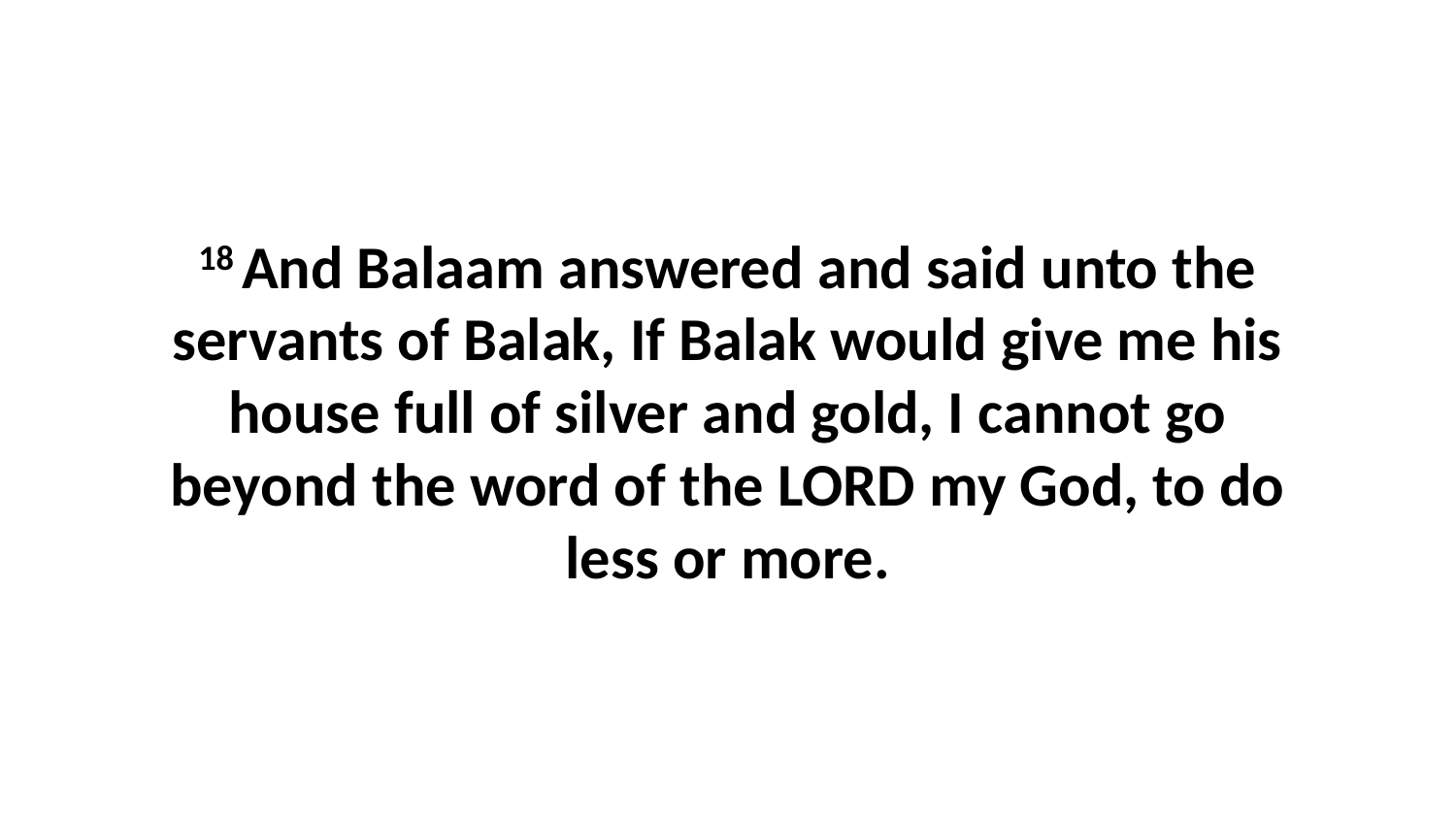

18 And Balaam answered and said unto the servants of Balak, If Balak would give me his house full of silver and gold, I cannot go beyond the word of the LORD my God, to do less or more.